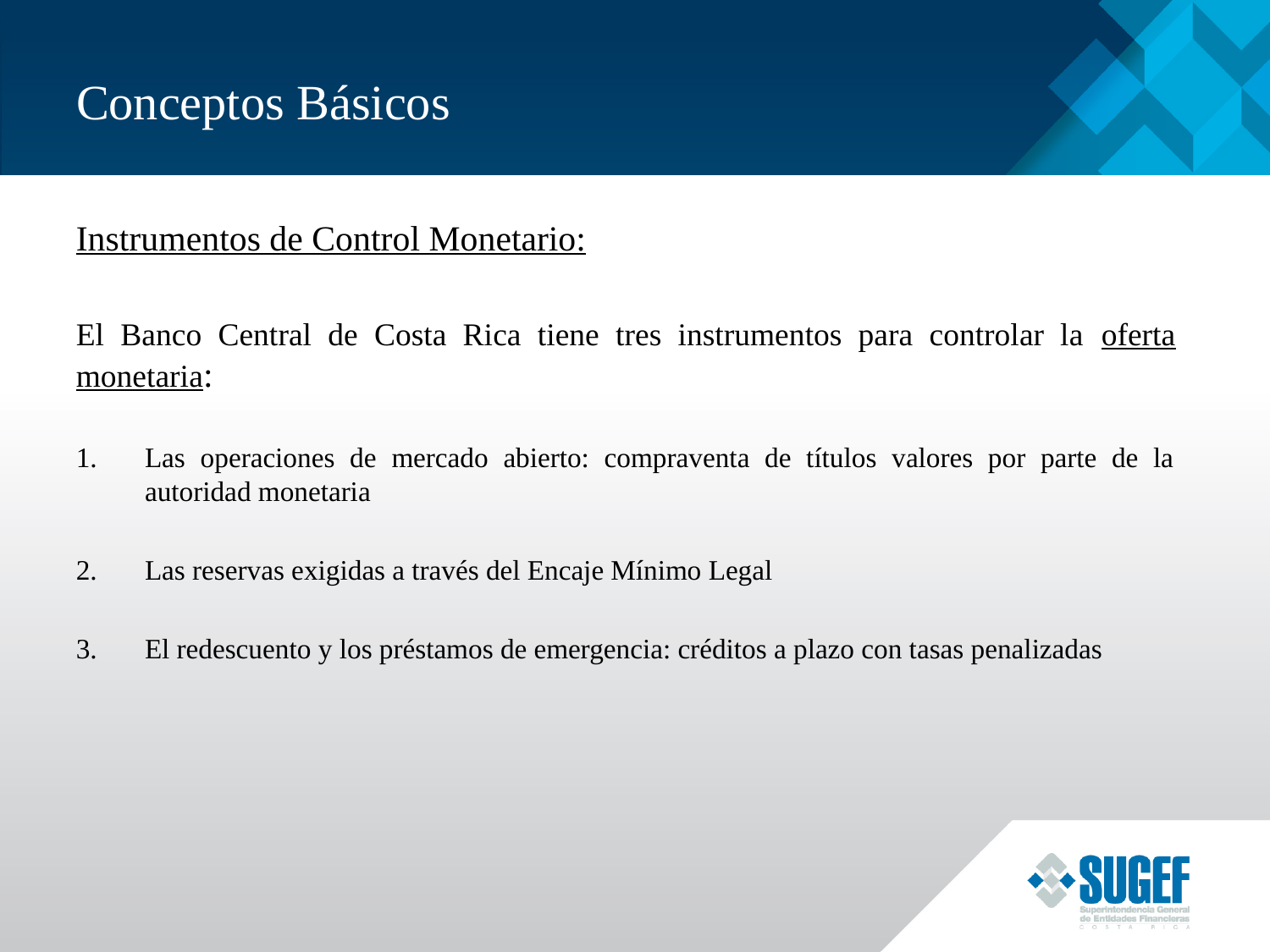

# Conceptos Básicos
Instrumentos de Control Monetario:

El Banco Central de Costa Rica tiene tres instrumentos para controlar la oferta monetaria:

Las operaciones de mercado abierto: compraventa de títulos valores por parte de la autoridad monetaria

Las reservas exigidas a través del Encaje Mínimo Legal

El redescuento y los préstamos de emergencia: créditos a plazo con tasas penalizadas